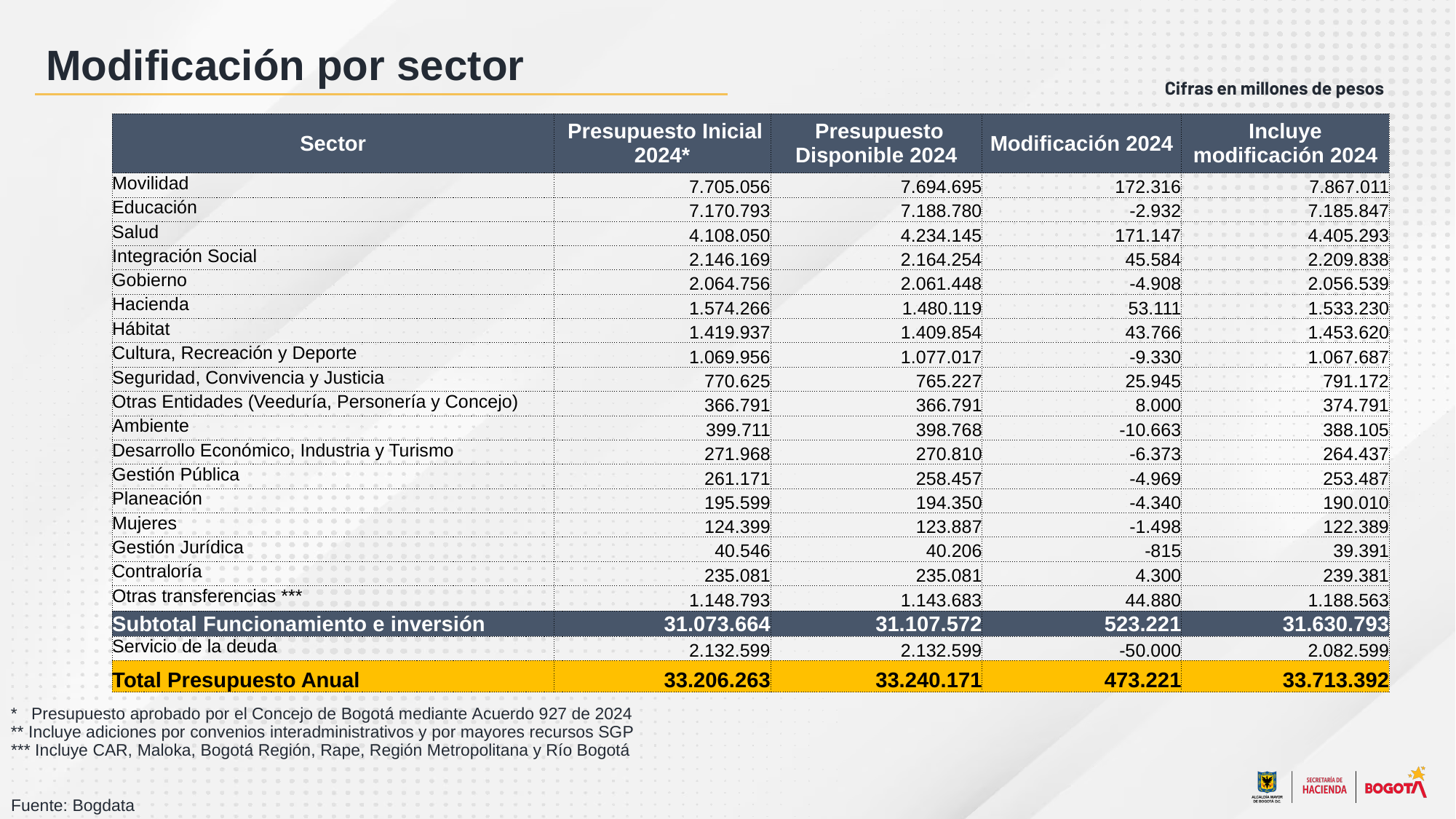

Modificación por sector
Cifras en millones de pesos
| Sector | Presupuesto Inicial 2024\* | Presupuesto Disponible 2024 | Modificación 2024 | Incluye modificación 2024 |
| --- | --- | --- | --- | --- |
| Movilidad | 7.705.056 | 7.694.695 | 172.316 | 7.867.011 |
| Educación | 7.170.793 | 7.188.780 | -2.932 | 7.185.847 |
| Salud | 4.108.050 | 4.234.145 | 171.147 | 4.405.293 |
| Integración Social | 2.146.169 | 2.164.254 | 45.584 | 2.209.838 |
| Gobierno | 2.064.756 | 2.061.448 | -4.908 | 2.056.539 |
| Hacienda | 1.574.266 | 1.480.119 | 53.111 | 1.533.230 |
| Hábitat | 1.419.937 | 1.409.854 | 43.766 | 1.453.620 |
| Cultura, Recreación y Deporte | 1.069.956 | 1.077.017 | -9.330 | 1.067.687 |
| Seguridad, Convivencia y Justicia | 770.625 | 765.227 | 25.945 | 791.172 |
| Otras Entidades (Veeduría, Personería y Concejo) | 366.791 | 366.791 | 8.000 | 374.791 |
| Ambiente | 399.711 | 398.768 | -10.663 | 388.105 |
| Desarrollo Económico, Industria y Turismo | 271.968 | 270.810 | -6.373 | 264.437 |
| Gestión Pública | 261.171 | 258.457 | -4.969 | 253.487 |
| Planeación | 195.599 | 194.350 | -4.340 | 190.010 |
| Mujeres | 124.399 | 123.887 | -1.498 | 122.389 |
| Gestión Jurídica | 40.546 | 40.206 | -815 | 39.391 |
| Contraloría | 235.081 | 235.081 | 4.300 | 239.381 |
| Otras transferencias \*\*\* | 1.148.793 | 1.143.683 | 44.880 | 1.188.563 |
| Subtotal Funcionamiento e inversión | 31.073.664 | 31.107.572 | 523.221 | 31.630.793 |
| Servicio de la deuda | 2.132.599 | 2.132.599 | -50.000 | 2.082.599 |
| Total Presupuesto Anual | 33.206.263 | 33.240.171 | 473.221 | 33.713.392 |
*   Presupuesto aprobado por el Concejo de Bogotá mediante Acuerdo 927 de 2024
** Incluye adiciones por convenios interadministrativos y por mayores recursos SGP
*** Incluye CAR, Maloka, Bogotá Región, Rape, Región Metropolitana y Río Bogotá​

Fuente: Bogdata